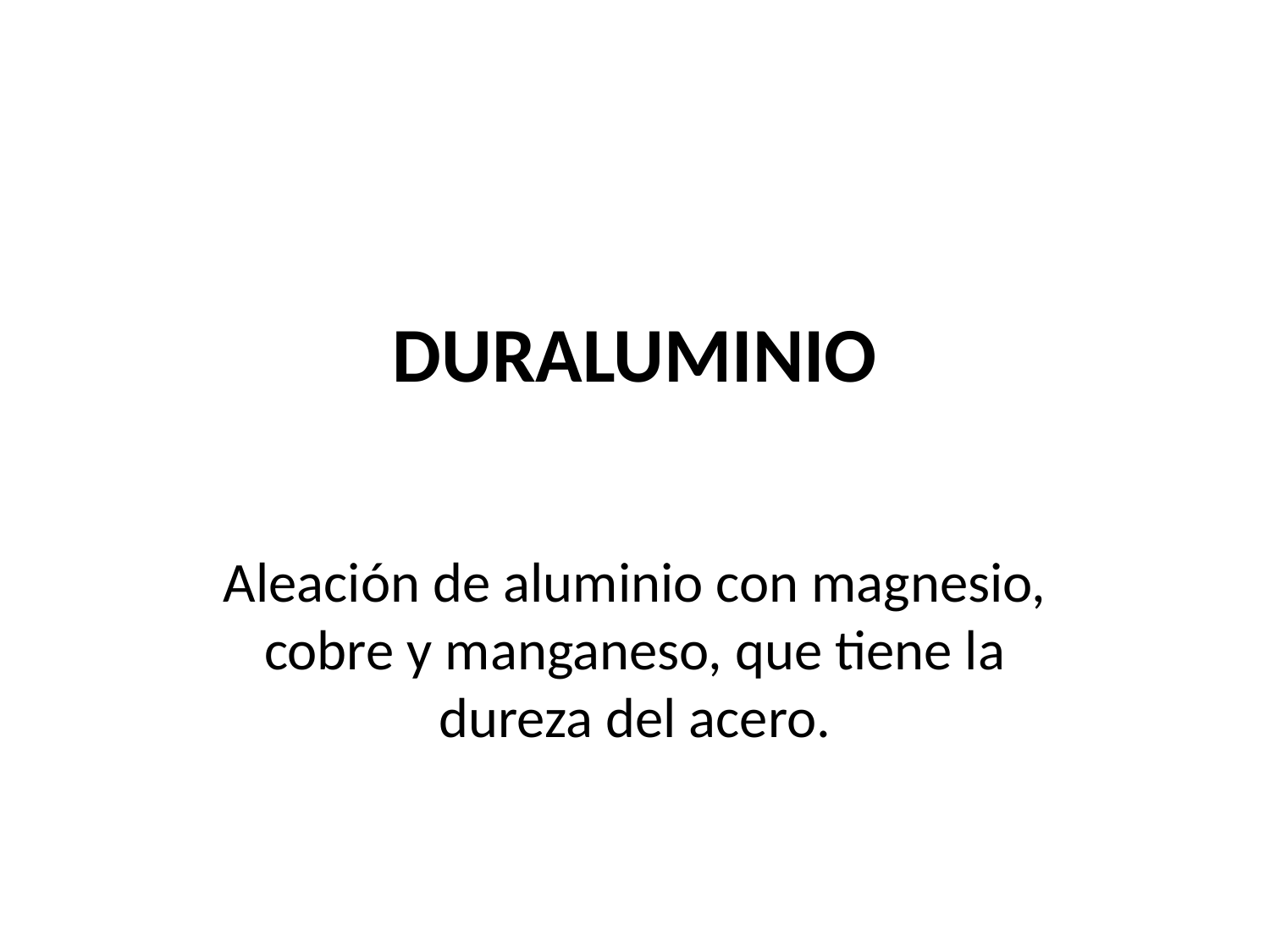

# DURALUMINIO
Aleación de aluminio con magnesio, cobre y manganeso, que tiene la dureza del acero.